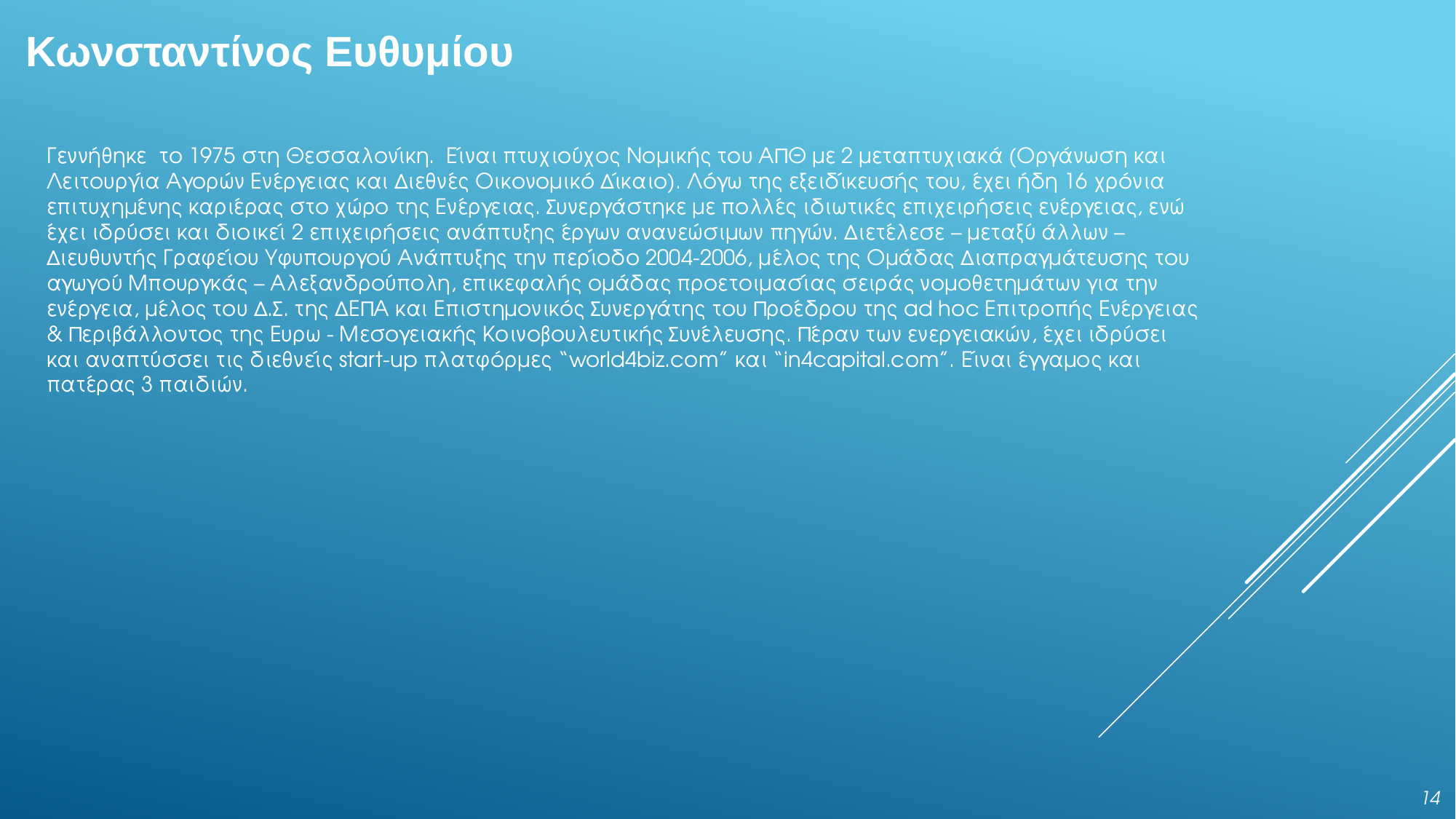

# Κωνσταντίνος Ευθυμίου
Γεννήθηκε  το 1975 στη Θεσσαλονίκη.  Είναι πτυχιούχος Νομικής του ΑΠΘ με 2 μεταπτυχιακά (Οργάνωση και Λειτουργία Αγορών Ενέργειας και Διεθνές Οικονομικό Δίκαιο). Λόγω της εξειδίκευσής του, έχει ήδη 16 χρόνια επιτυχημένης καριέρας στο χώρο της Ενέργειας. Συνεργάστηκε με πολλές ιδιωτικές επιχειρήσεις ενέργειας, ενώ έχει ιδρύσει και διοικεί 2 επιχειρήσεις ανάπτυξης έργων ανανεώσιμων πηγών. Διετέλεσε – μεταξύ άλλων – Διευθυντής Γραφείου Υφυπουργού Ανάπτυξης την περίοδο 2004-2006, μέλος της Ομάδας Διαπραγμάτευσης του αγωγού Μπουργκάς – Αλεξανδρούπολη, επικεφαλής ομάδας προετοιμασίας σειράς νομοθετημάτων για την ενέργεια, μέλος του Δ.Σ. της ΔΕΠΑ και Επιστημονικός Συνεργάτης του Προέδρου της ad hoc Επιτροπής Ενέργειας & Περιβάλλοντος της Ευρω - Μεσογειακής Κοινοβουλευτικής Συνέλευσης. Πέραν των ενεργειακών, έχει ιδρύσει  και αναπτύσσει τις διεθνείς start-up πλατφόρμες “world4biz.com” και “in4capital.com”. Είναι έγγαμος και πατέρας 3 παιδιών.

14